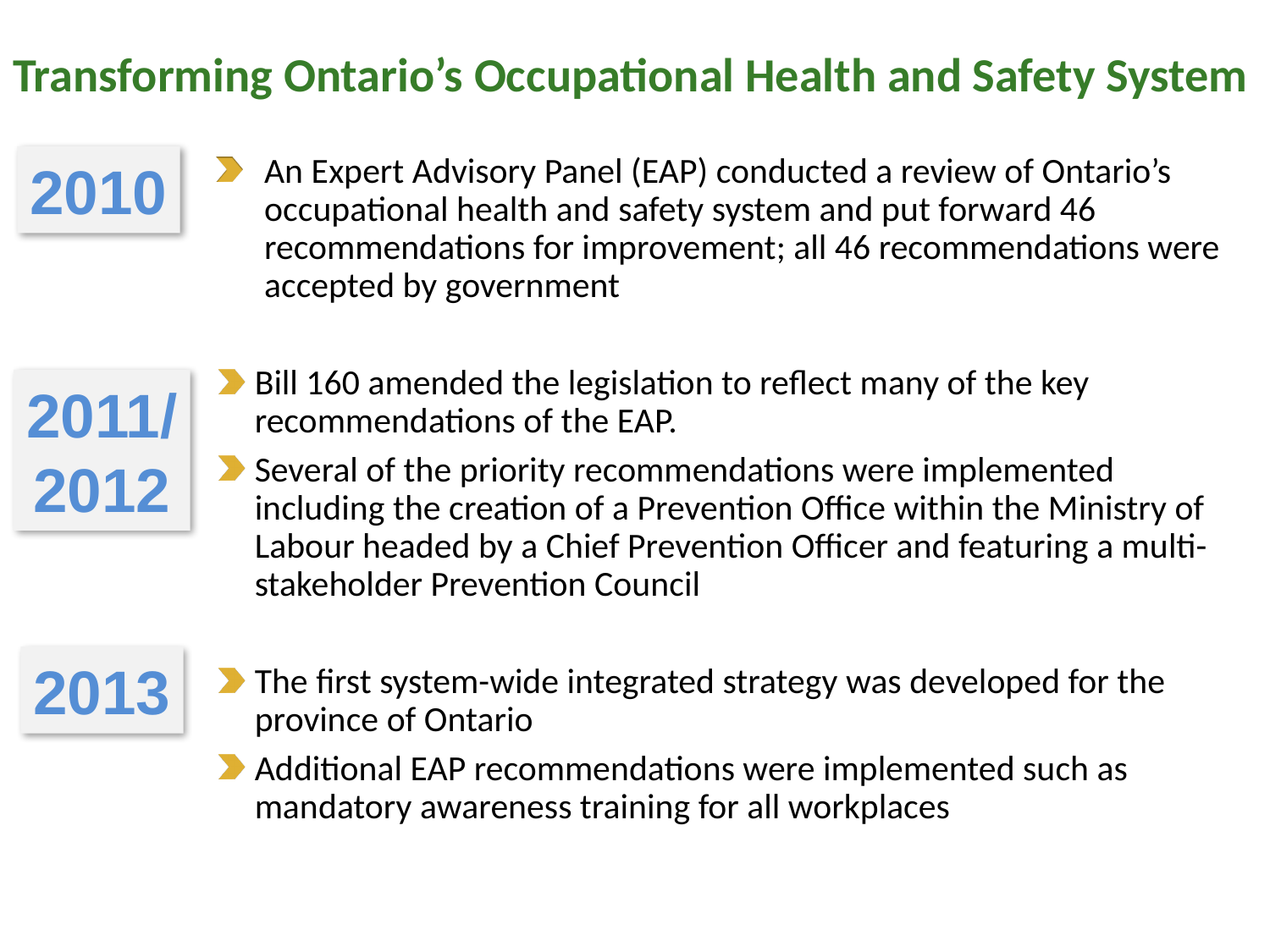

# Transforming Ontario’s Occupational Health and Safety System
2010
An Expert Advisory Panel (EAP) conducted a review of Ontario’s occupational health and safety system and put forward 46 recommendations for improvement; all 46 recommendations were accepted by government

Bill 160 amended the legislation to reflect many of the key recommendations of the EAP.
Several of the priority recommendations were implemented including the creation of a Prevention Office within the Ministry of Labour headed by a Chief Prevention Officer and featuring a multi-stakeholder Prevention Council

The first system-wide integrated strategy was developed for the province of Ontario
Additional EAP recommendations were implemented such as mandatory awareness training for all workplaces

2011/
2012
2013
2